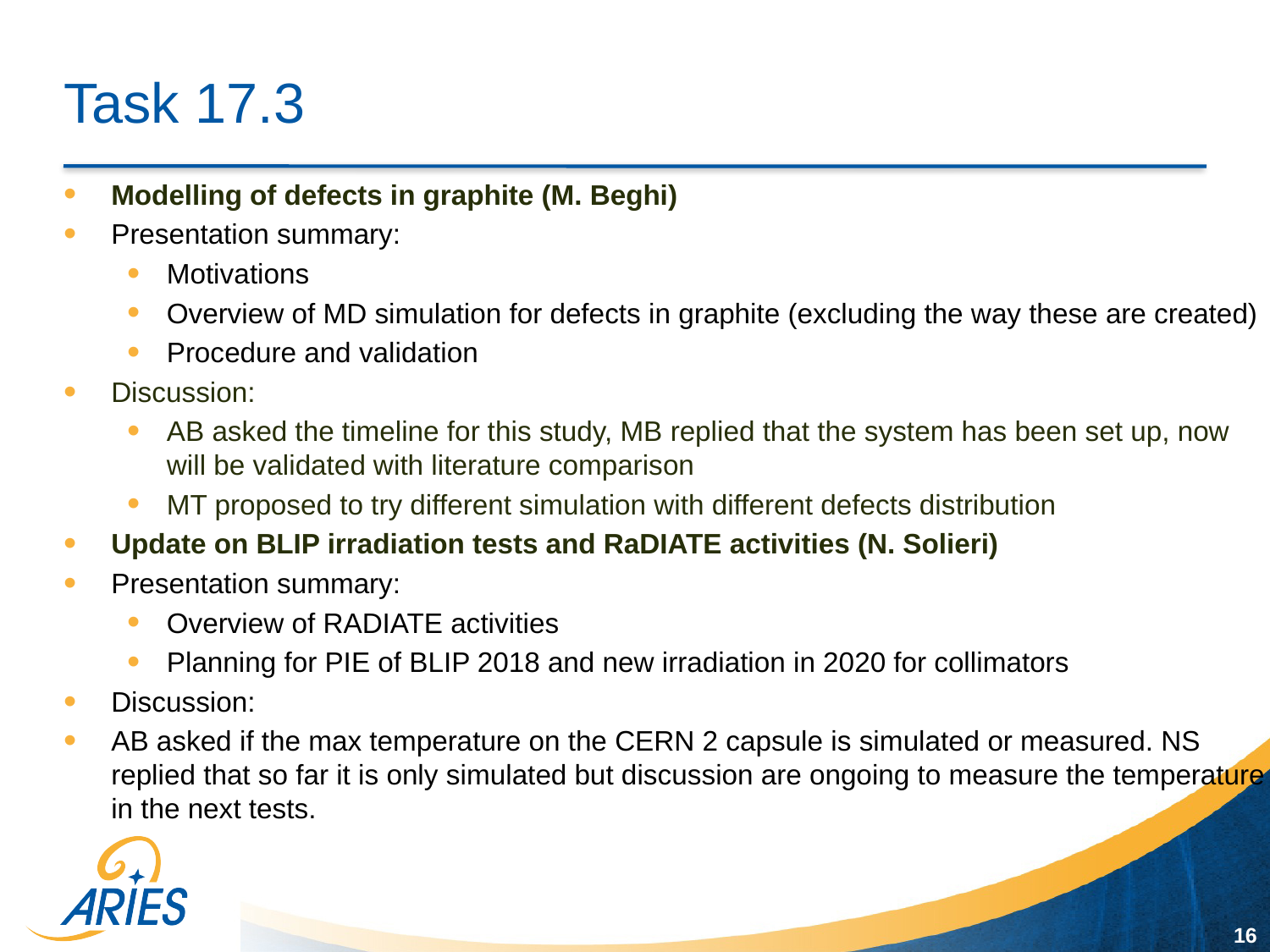

# Task 17.3
Modelling of defects in graphite (M. Beghi)
Presentation summary:
Motivations
Overview of MD simulation for defects in graphite (excluding the way these are created)
Procedure and validation
Discussion:
AB asked the timeline for this study, MB replied that the system has been set up, now will be validated with literature comparison
MT proposed to try different simulation with different defects distribution
Update on BLIP irradiation tests and RaDIATE activities (N. Solieri)
Presentation summary:
Overview of RADIATE activities
Planning for PIE of BLIP 2018 and new irradiation in 2020 for collimators
Discussion:
AB asked if the max temperature on the CERN 2 capsule is simulated or measured. NS replied that so far it is only simulated but discussion are ongoing to measure the temperature in the next tests.

16